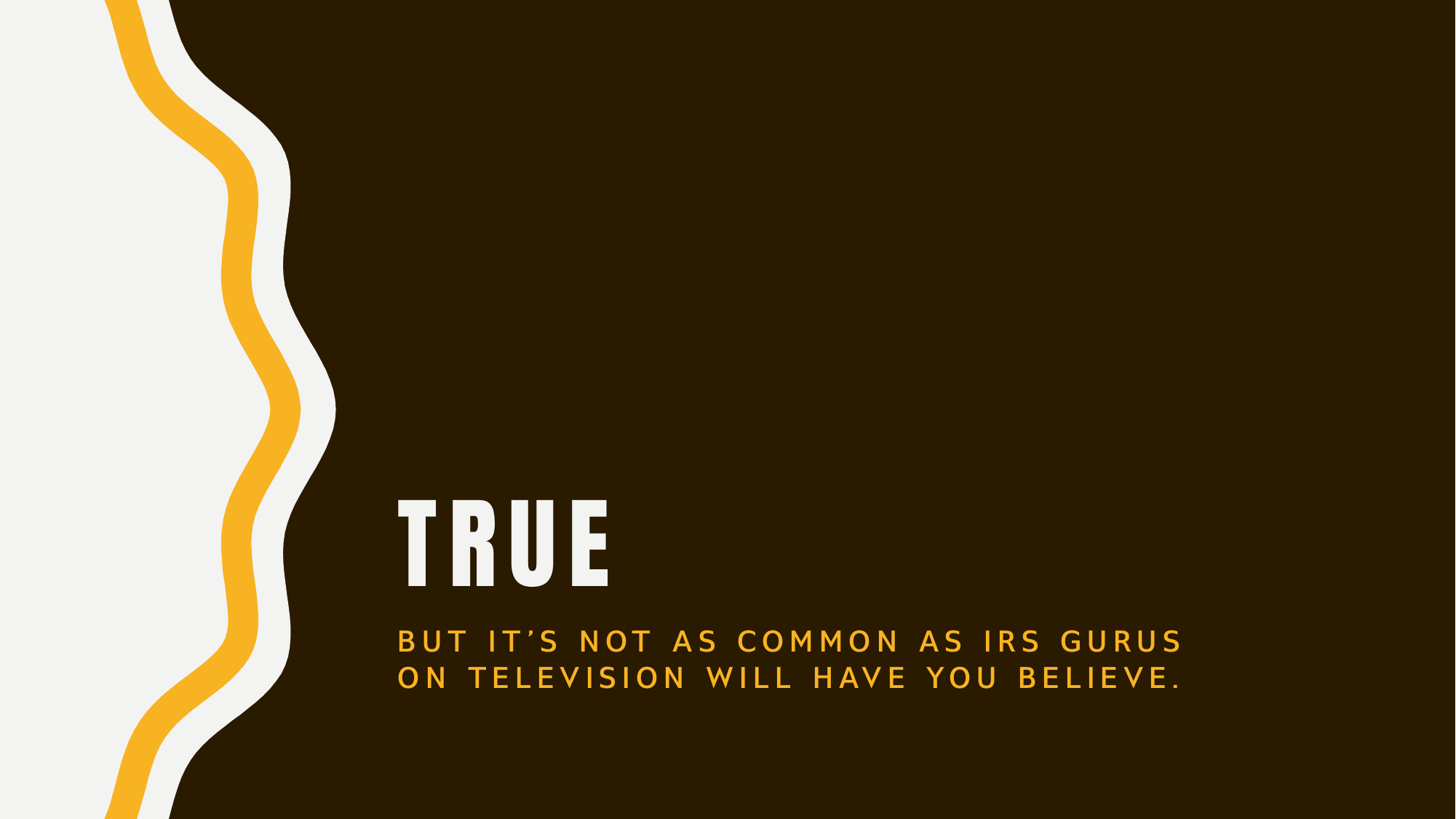

# true
But it’s not as common as irs gurus on television will have you believe.